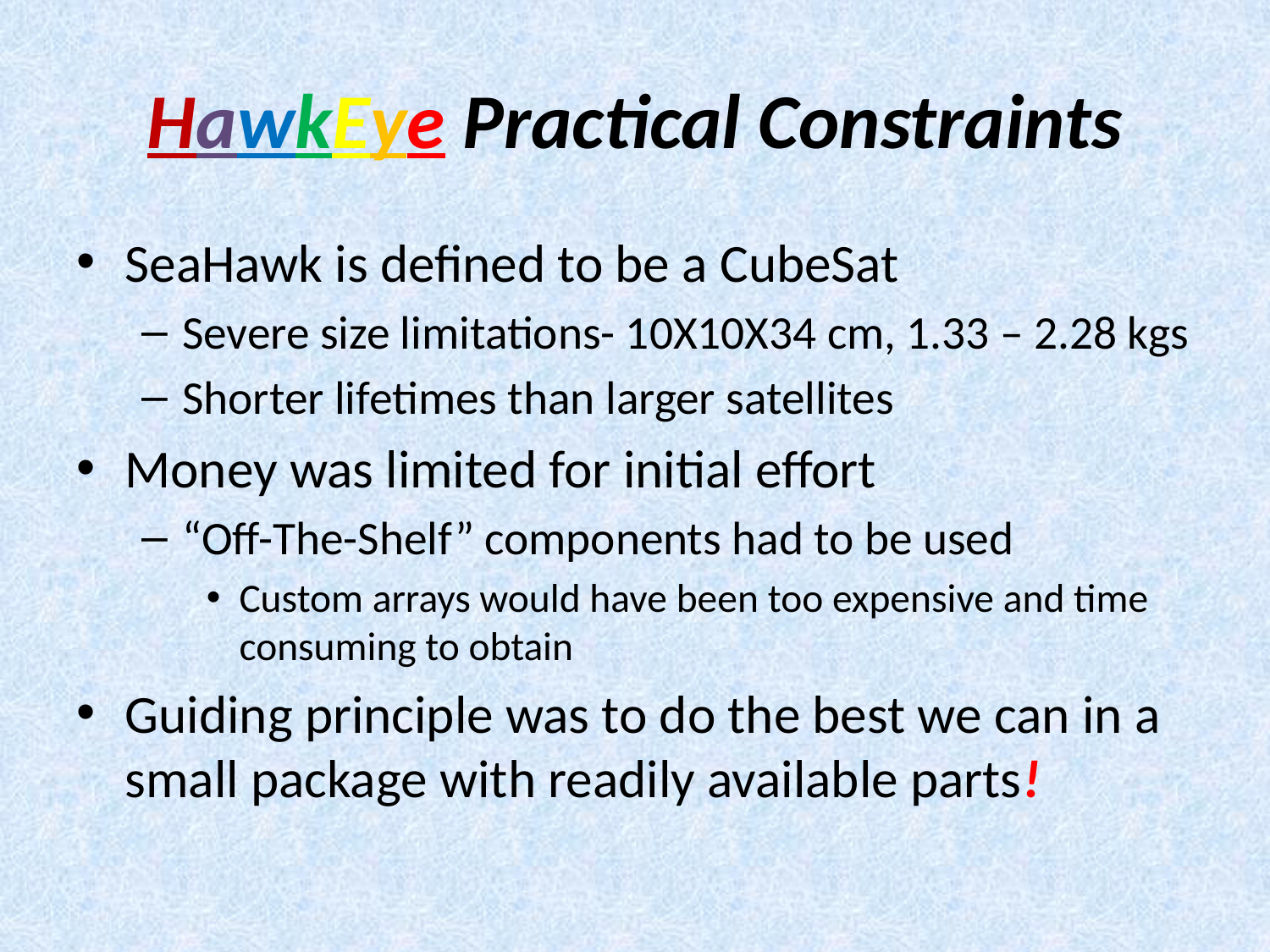

# HawkEye Practical Constraints
SeaHawk is defined to be a CubeSat
Severe size limitations- 10X10X34 cm, 1.33 – 2.28 kgs
Shorter lifetimes than larger satellites
Money was limited for initial effort
“Off-The-Shelf” components had to be used
Custom arrays would have been too expensive and time consuming to obtain
Guiding principle was to do the best we can in a small package with readily available parts!